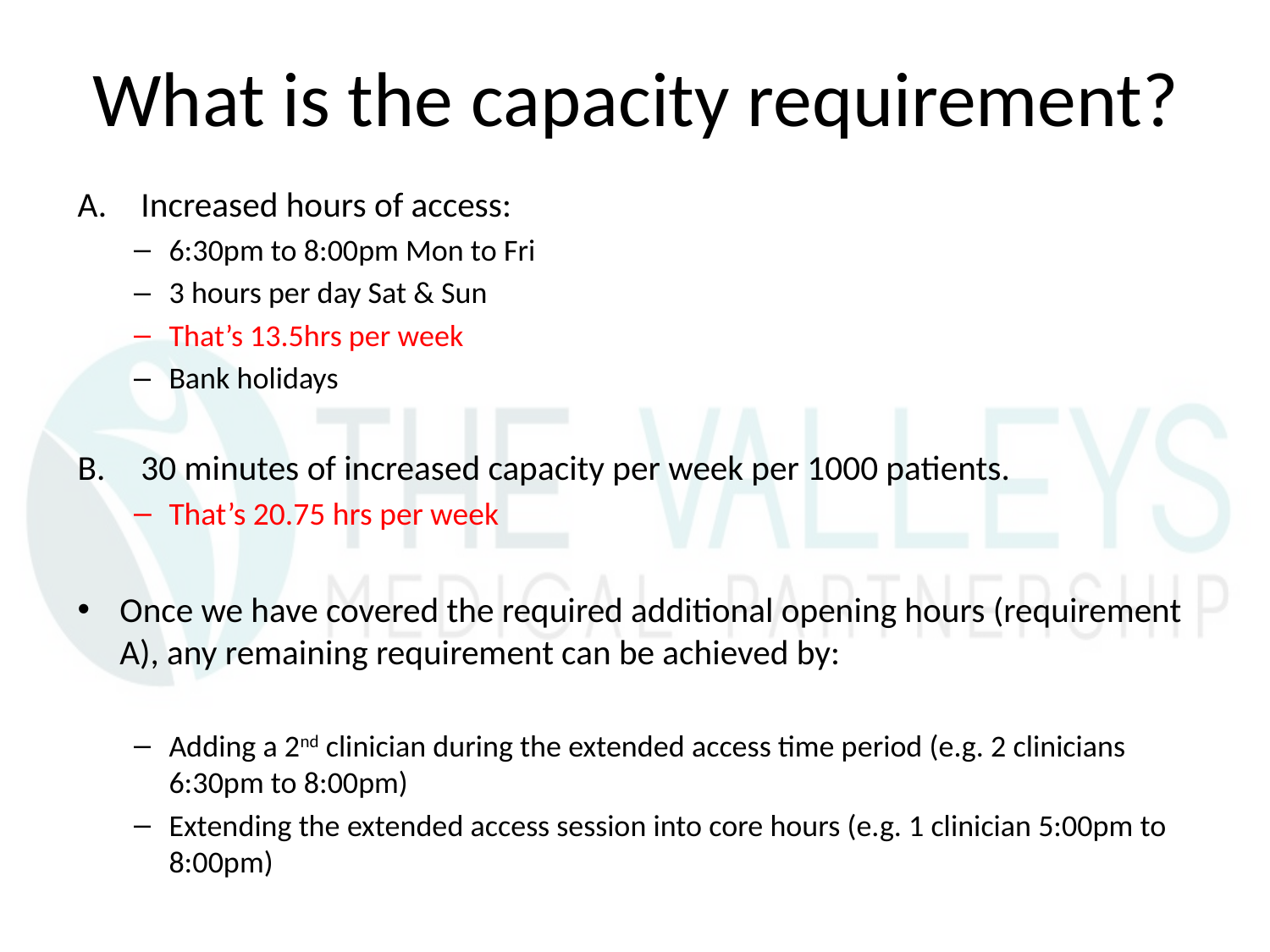

# What is the capacity requirement?
Increased hours of access:
6:30pm to 8:00pm Mon to Fri
3 hours per day Sat & Sun
That’s 13.5hrs per week
Bank holidays

30 minutes of increased capacity per week per 1000 patients.
That’s 20.75 hrs per week

Once we have covered the required additional opening hours (requirement A), any remaining requirement can be achieved by:

Adding a 2nd clinician during the extended access time period (e.g. 2 clinicians 6:30pm to 8:00pm)
Extending the extended access session into core hours (e.g. 1 clinician 5:00pm to 8:00pm)